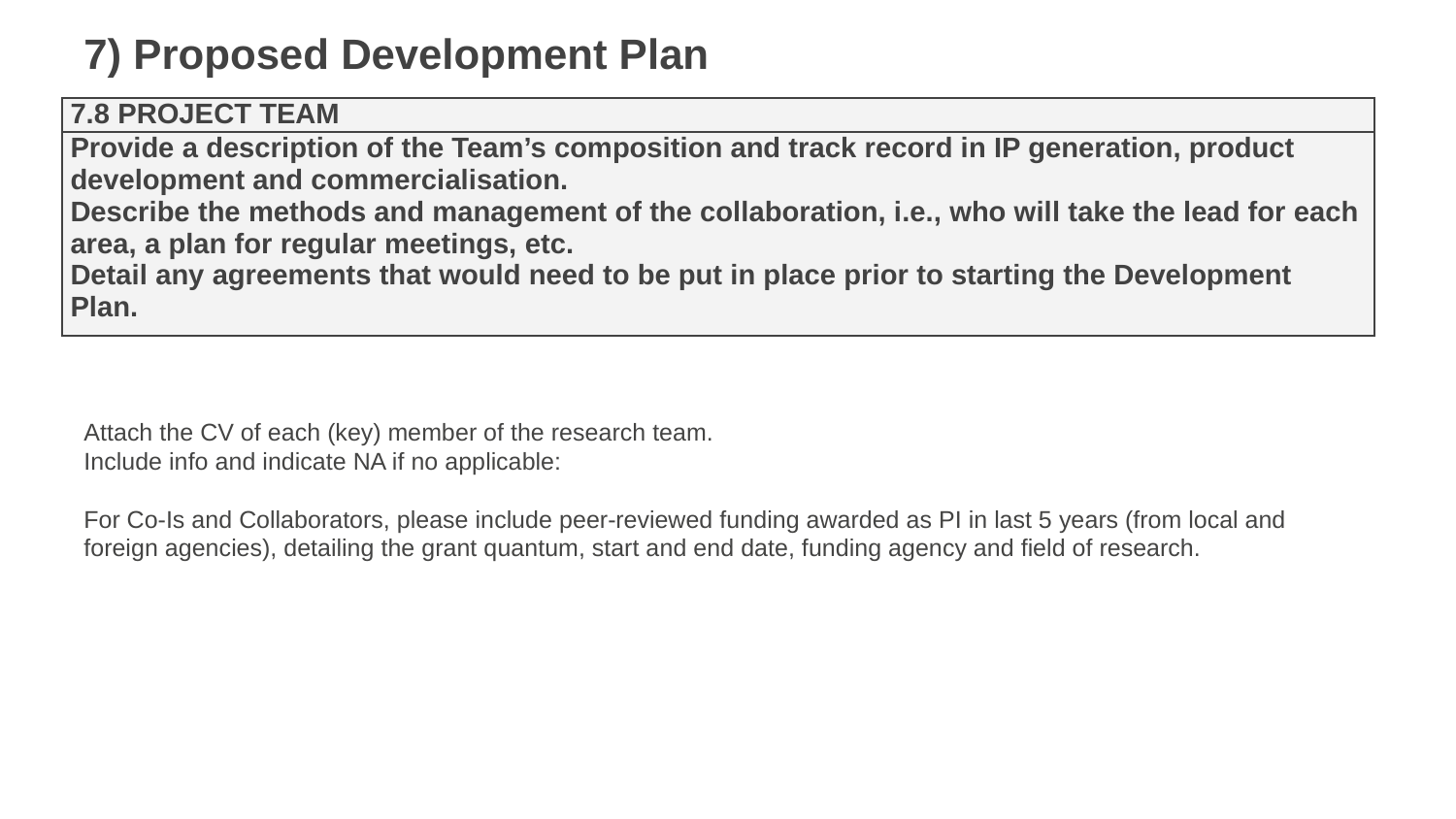

7) Proposed Development Plan
| 7.8 PROJECT TEAM |
| --- |
| Provide a description of the Team’s composition and track record in IP generation, product development and commercialisation. Describe the methods and management of the collaboration, i.e., who will take the lead for each area, a plan for regular meetings, etc. Detail any agreements that would need to be put in place prior to starting the Development Plan. |
Attach the CV of each (key) member of the research team.
Include info and indicate NA if no applicable:

For Co-Is and Collaborators, please include peer-reviewed funding awarded as PI in last 5 years (from local and foreign agencies), detailing the grant quantum, start and end date, funding agency and field of research.